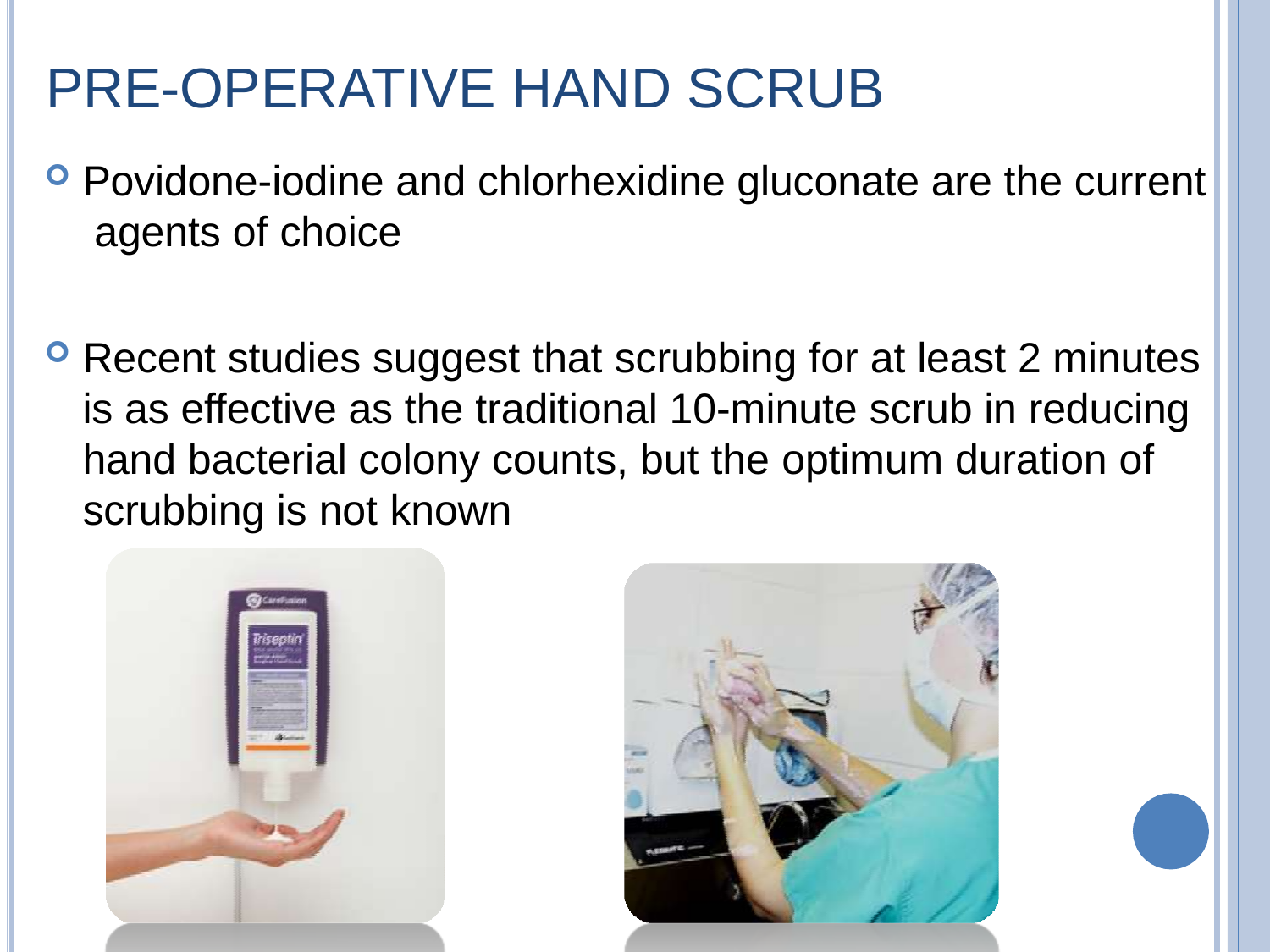

# PRE-OPERATIVE HAND SCRUB
Povidone-iodine and chlorhexidine gluconate are the current  agents of choice

Recent studies suggest that scrubbing for at least 2 minutes  is as effective as the traditional 10-minute scrub in reducing  hand bacterial colony counts, but the optimum duration of  scrubbing is not known